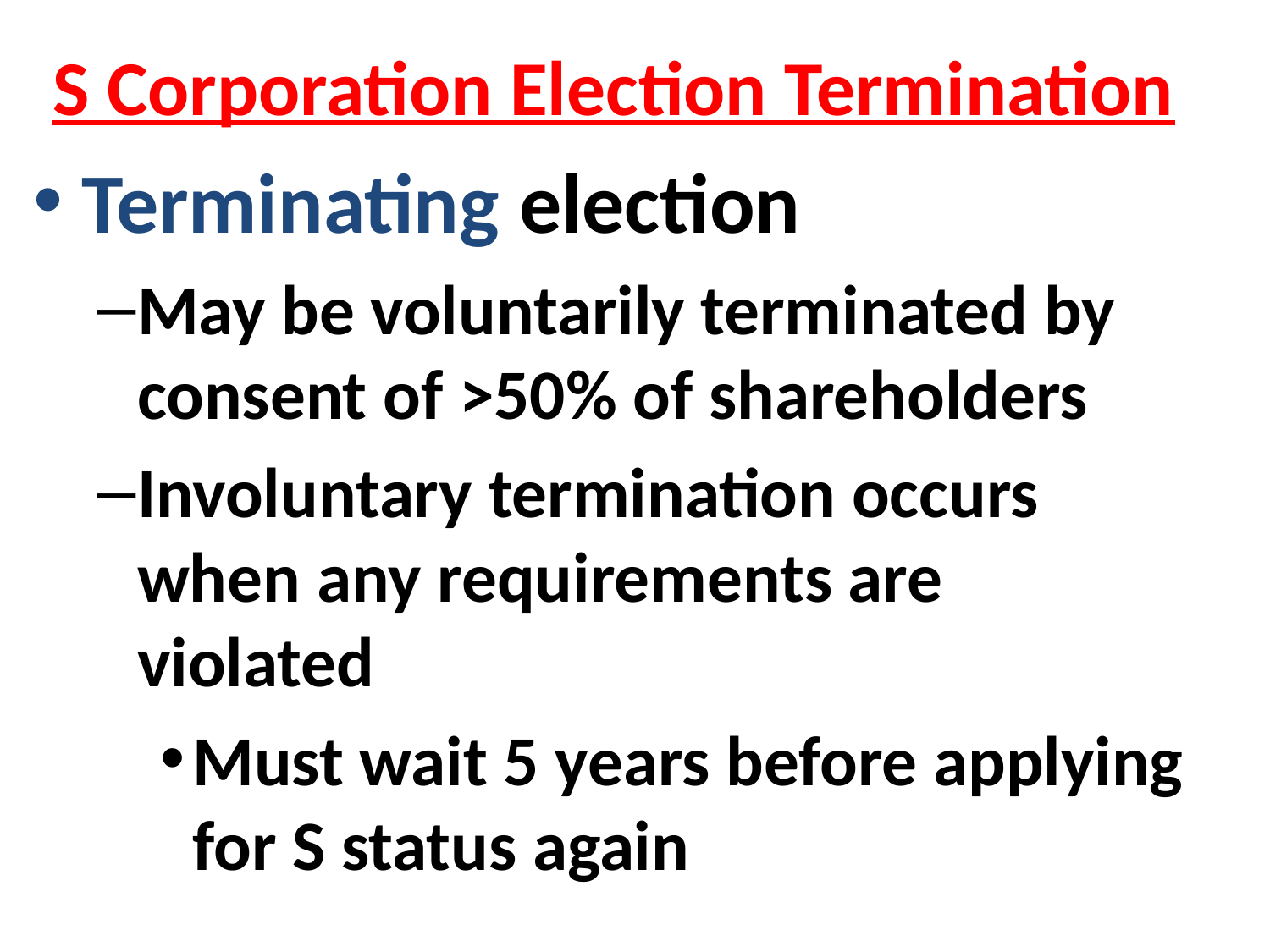

S Corporation Election Termination
Terminating election
May be voluntarily terminated by consent of >50% of shareholders
Involuntary termination occurs when any requirements are violated
Must wait 5 years before applying for S status again